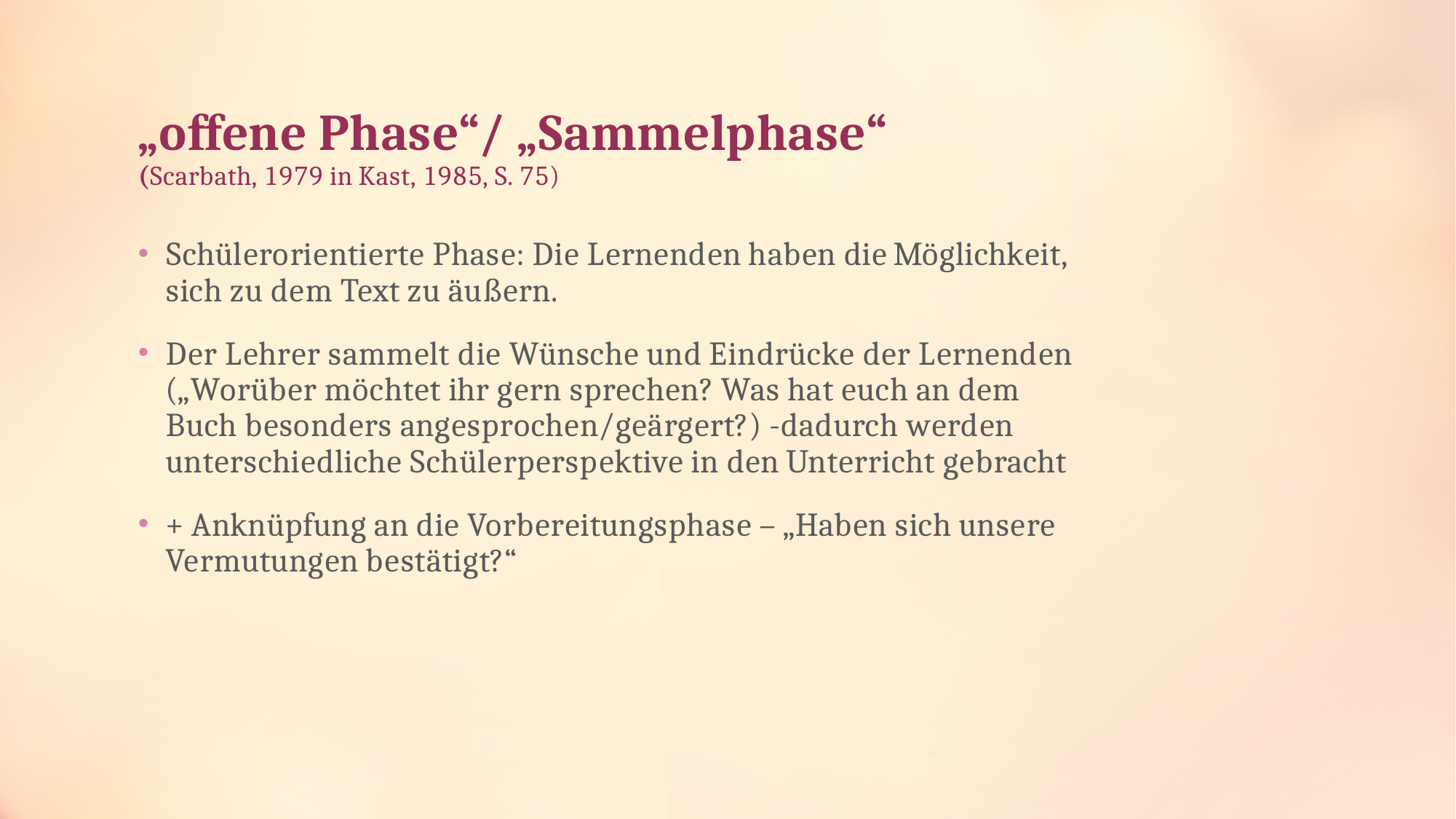

# „offene Phase“/ „Sammelphase“ (Scarbath, 1979 in Kast, 1985, S. 75)
Schülerorientierte Phase: Die Lernenden haben die Möglichkeit, sich zu dem Text zu äußern.
Der Lehrer sammelt die Wünsche und Eindrücke der Lernenden („Worüber möchtet ihr gern sprechen? Was hat euch an dem Buch besonders angesprochen/geärgert?) -dadurch werden unterschiedliche Schülerperspektive in den Unterricht gebracht
+ Anknüpfung an die Vorbereitungsphase – „Haben sich unsere Vermutungen bestätigt?“